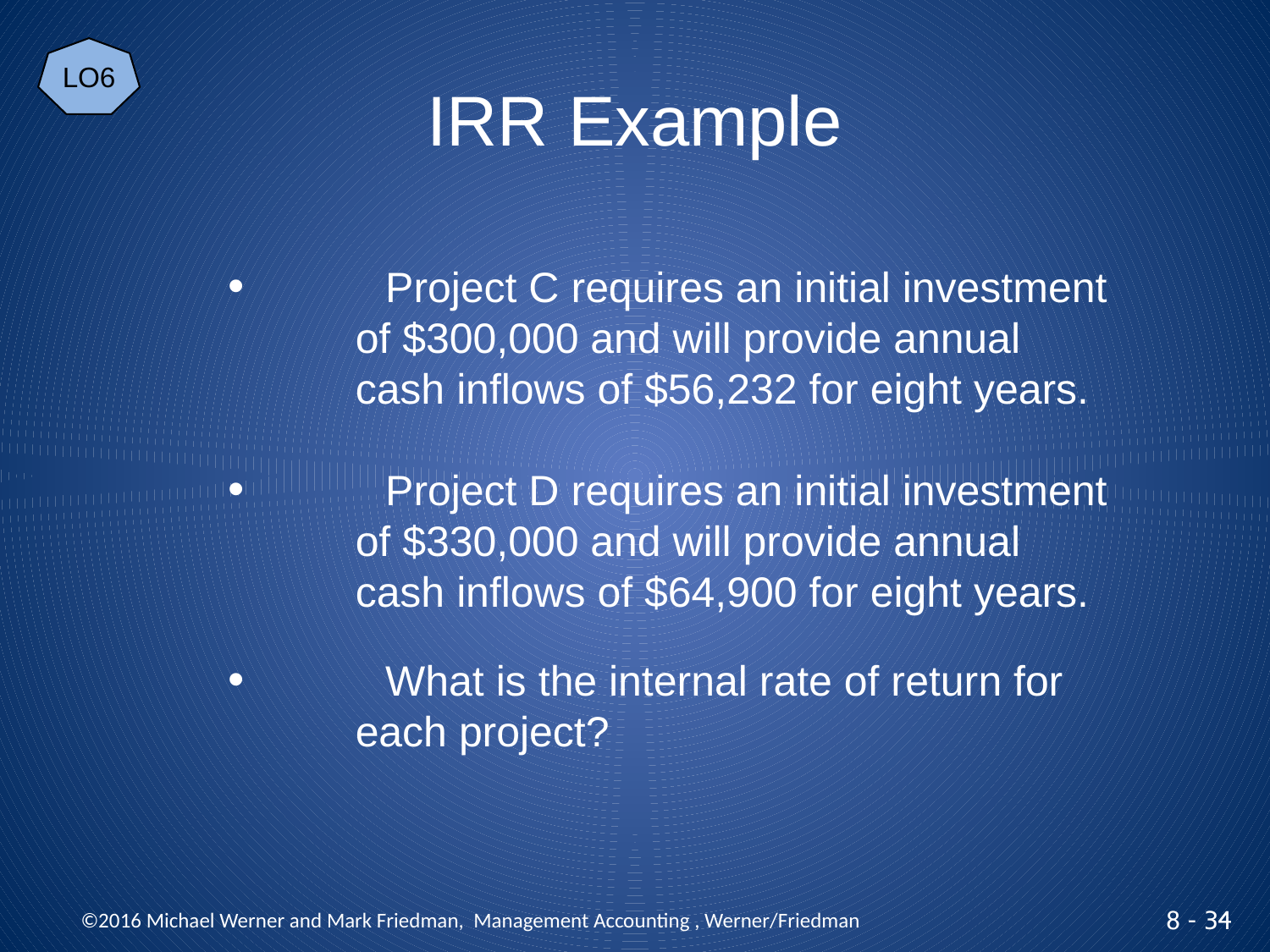

LO6
# IRR Example
 	Project C requires an initial investment
	of $300,000 and will provide annual
	cash inflows of $56,232 for eight years.
 	Project D requires an initial investment
	of $330,000 and will provide annual
	cash inflows of $64,900 for eight years.
 	What is the internal rate of return for
	each project?
 ©2016 Michael Werner and Mark Friedman,  Management Accounting , Werner/Friedman